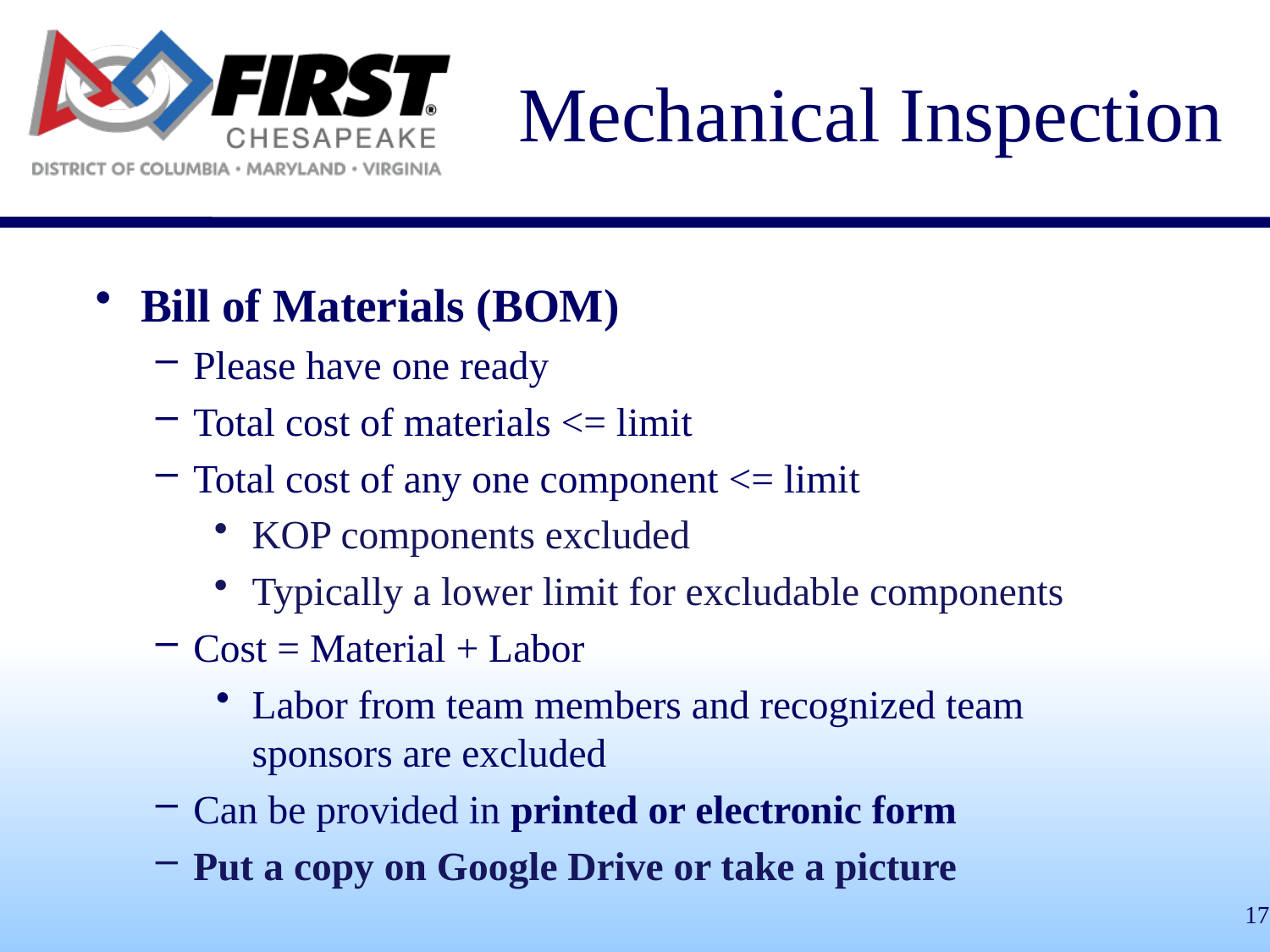

# Mechanical Inspection
Bill of Materials (BOM)
Please have one ready
Total cost of materials <= limit
Total cost of any one component <= limit
KOP components excluded
Typically a lower limit for excludable components
Cost = Material + Labor
Labor from team members and recognized team sponsors are excluded
Can be provided in printed or electronic form
Put a copy on Google Drive or take a picture
17